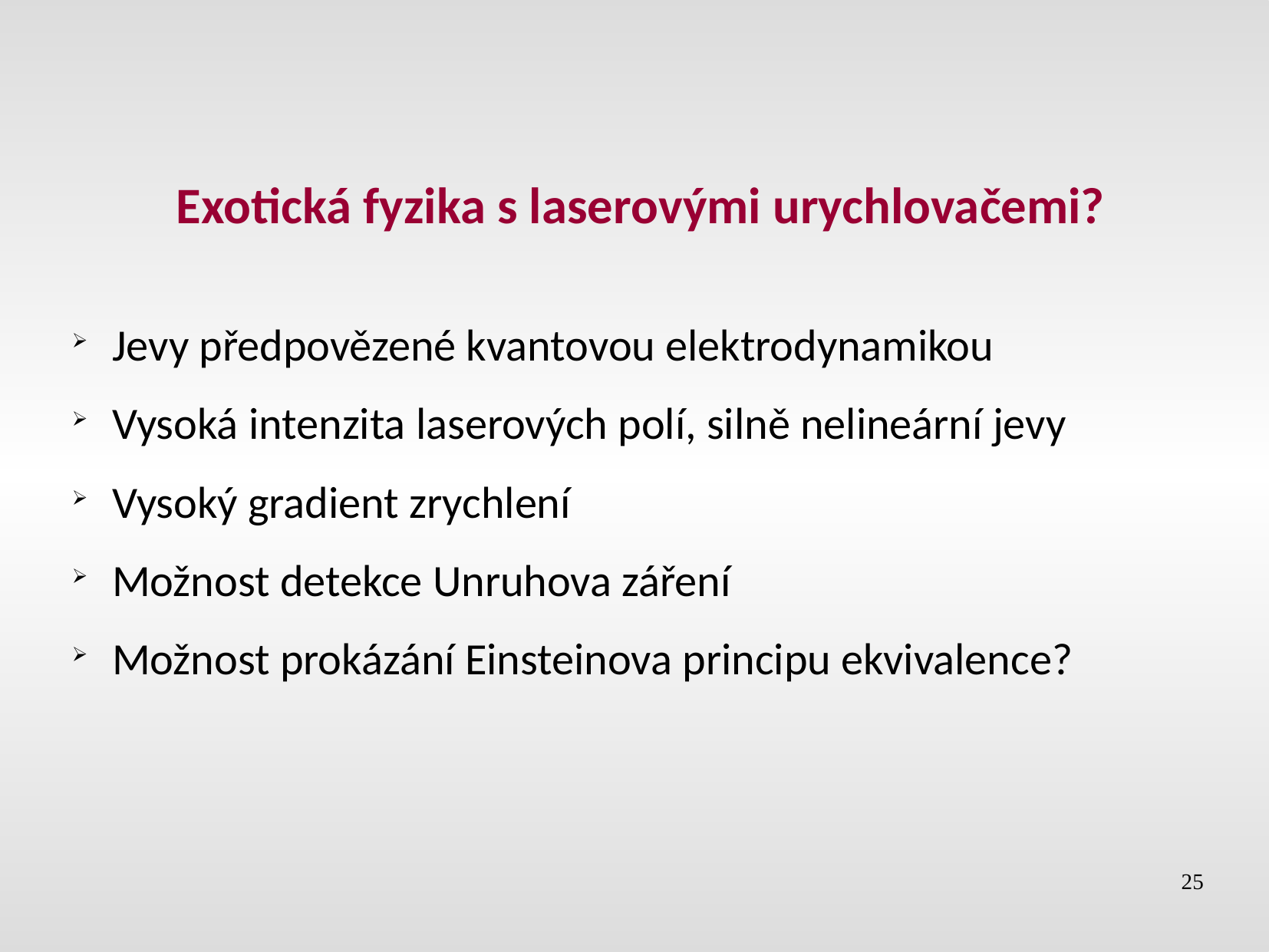

Exotická fyzika s laserovými urychlovačemi?
# Jevy předpovězené kvantovou elektrodynamikou
Vysoká intenzita laserových polí, silně nelineární jevy
Vysoký gradient zrychlení
Možnost detekce Unruhova záření
Možnost prokázání Einsteinova principu ekvivalence?
25